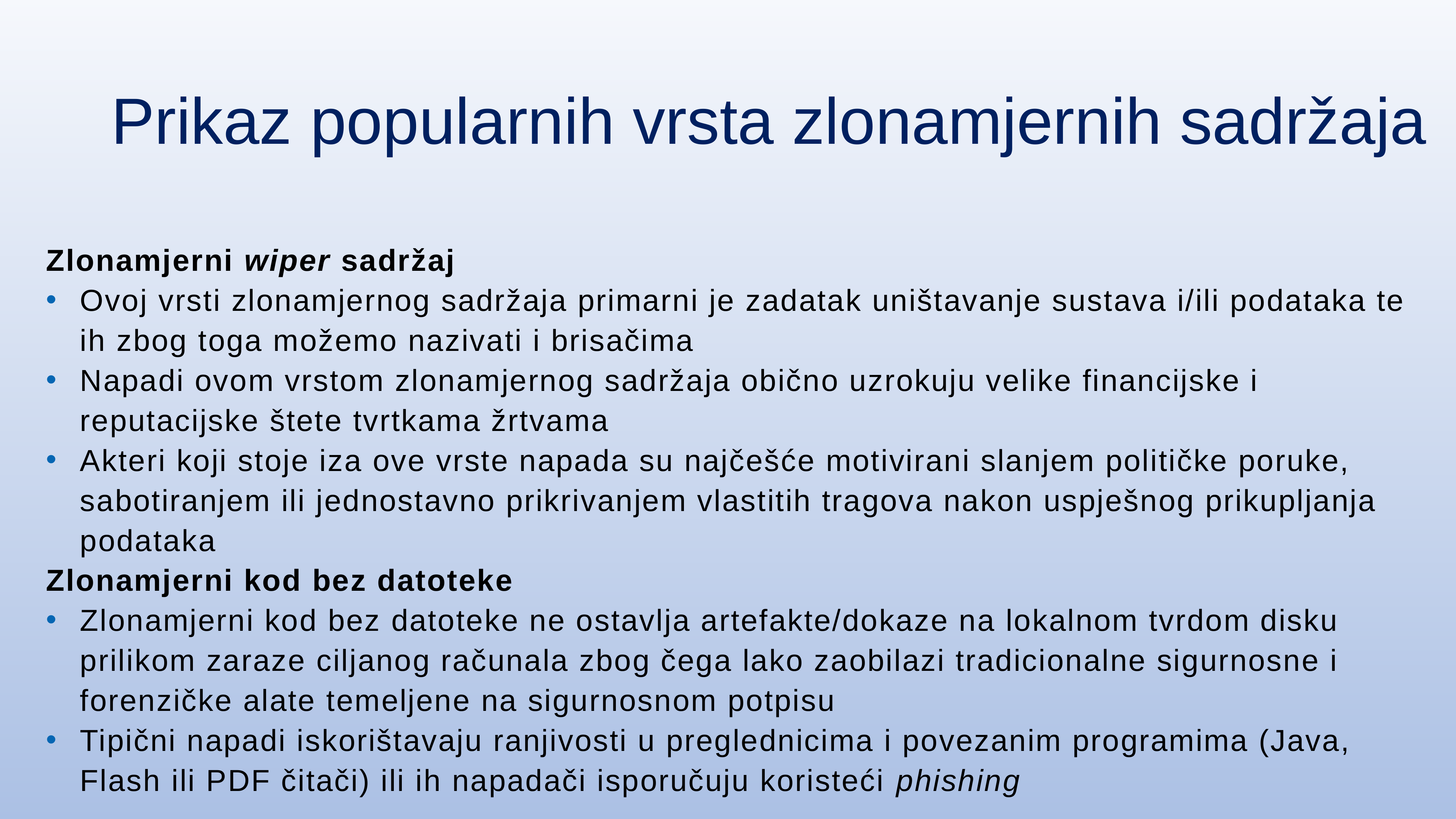

Prikaz popularnih vrsta zlonamjernih sadržaja
Zlonamjerni wiper sadržaj
Ovoj vrsti zlonamjernog sadržaja primarni je zadatak uništavanje sustava i/ili podataka te ih zbog toga možemo nazivati i brisačima
Napadi ovom vrstom zlonamjernog sadržaja obično uzrokuju velike financijske i reputacijske štete tvrtkama žrtvama
Akteri koji stoje iza ove vrste napada su najčešće motivirani slanjem političke poruke, sabotiranjem ili jednostavno prikrivanjem vlastitih tragova nakon uspješnog prikupljanja podataka
	Zlonamjerni kod bez datoteke
Zlonamjerni kod bez datoteke ne ostavlja artefakte/dokaze na lokalnom tvrdom disku prilikom zaraze ciljanog računala zbog čega lako zaobilazi tradicionalne sigurnosne i forenzičke alate temeljene na sigurnosnom potpisu
Tipični napadi iskorištavaju ranjivosti u preglednicima i povezanim programima (Java, Flash ili PDF čitači) ili ih napadači isporučuju koristeći phishing